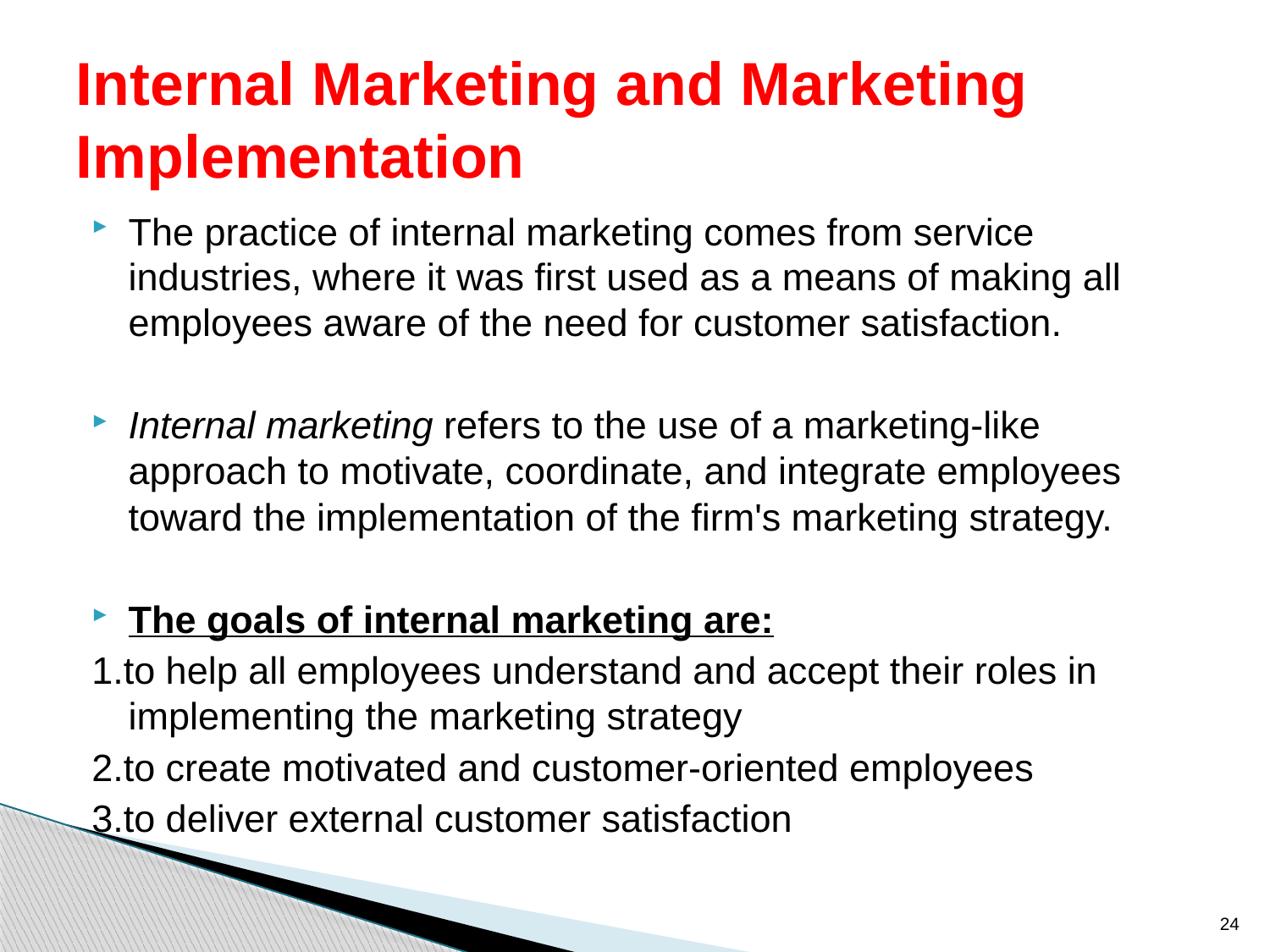

# Internal Marketing and Marketing Implementation
The practice of internal marketing comes from service industries, where it was first used as a means of making all employees aware of the need for customer satisfaction.

Internal marketing refers to the use of a marketing-like approach to motivate, coordinate, and integrate employees toward the implementation of the firm's marketing strategy.

The goals of internal marketing are:
1.to help all employees understand and accept their roles in implementing the marketing strategy
2.to create motivated and customer-oriented employees
3.to deliver external customer satisfaction

24